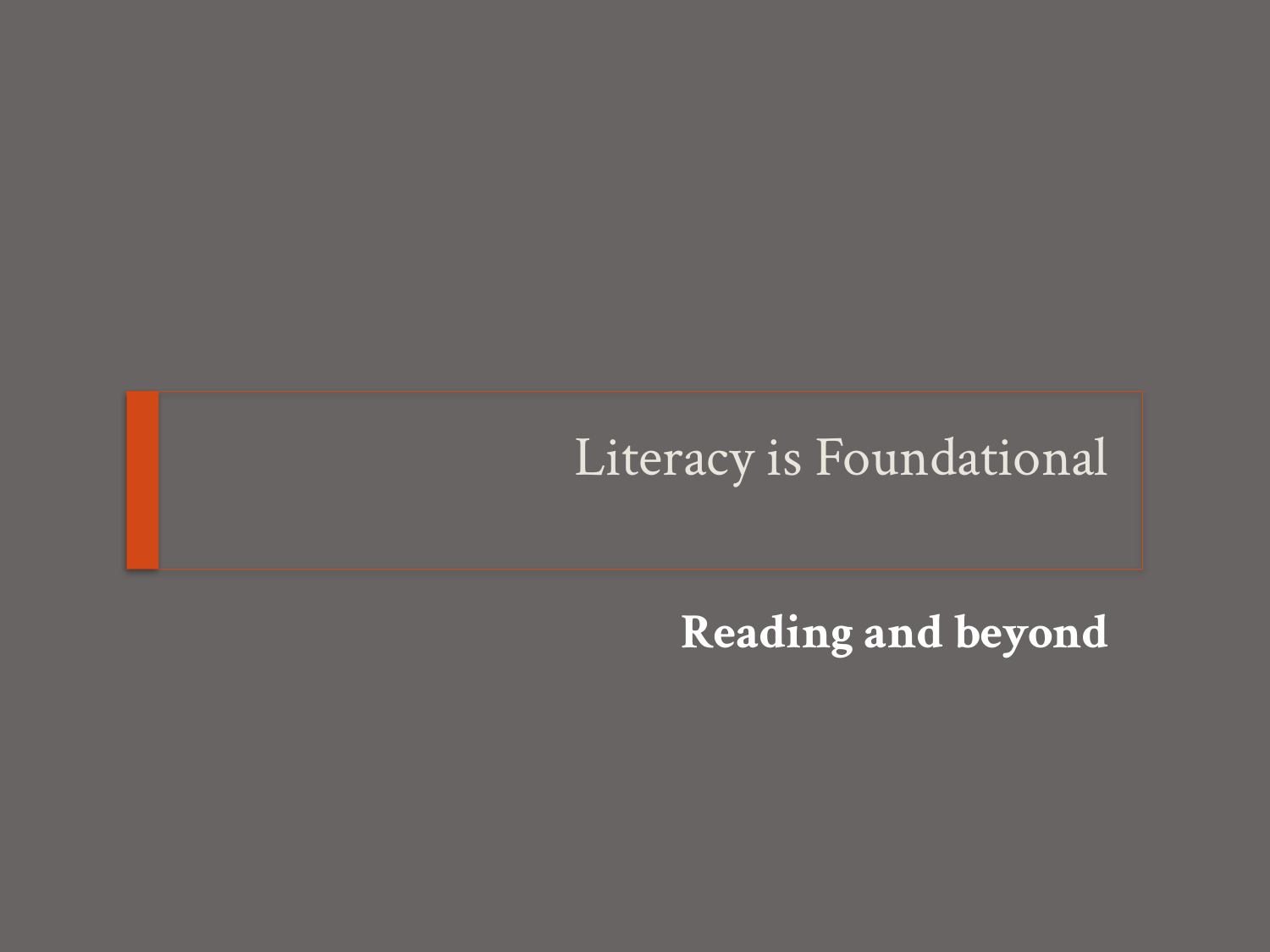

# Literacy is Foundational
Reading and beyond